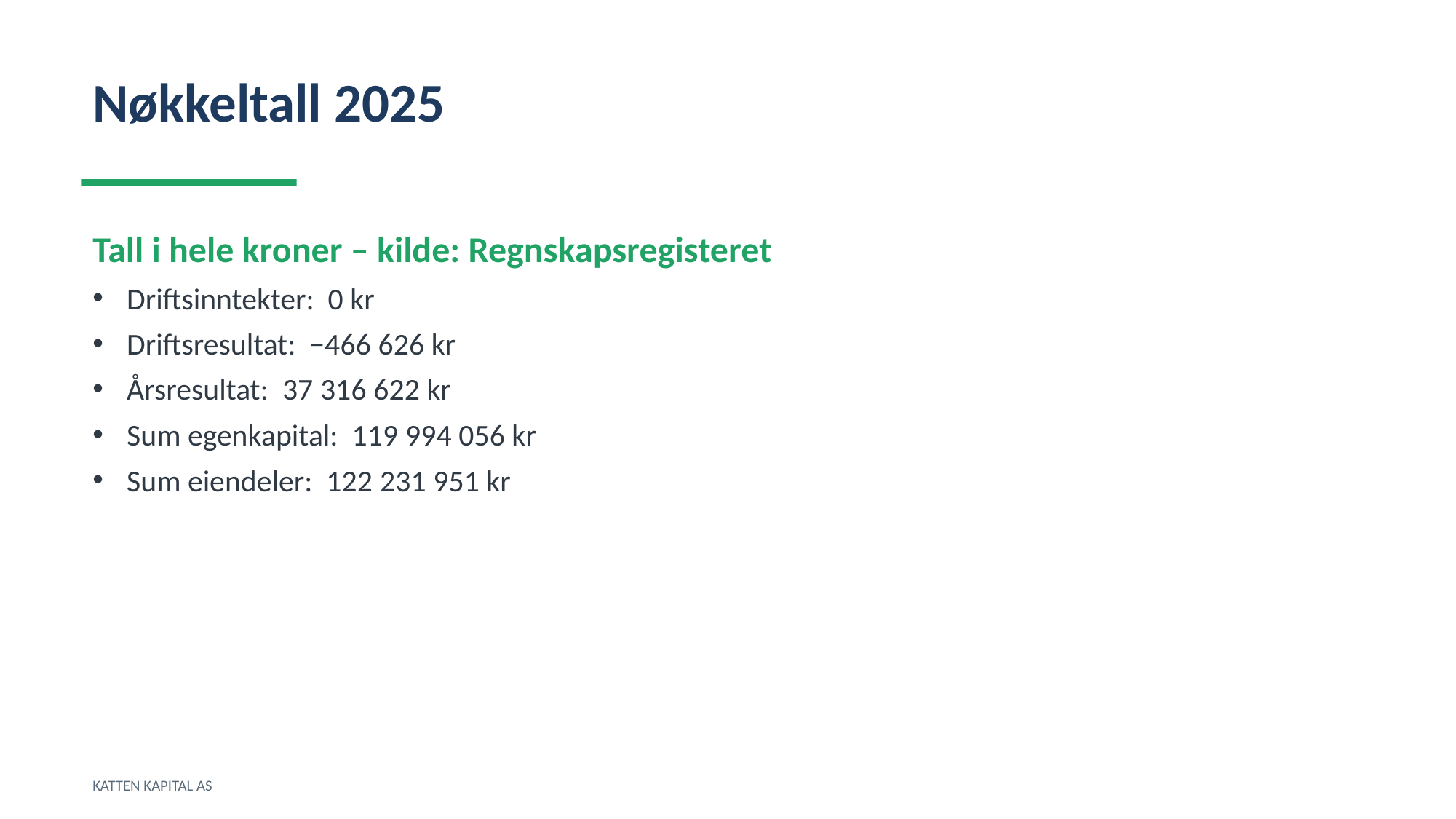

Nøkkeltall 2025

Tall i hele kroner – kilde: Regnskapsregisteret
Driftsinntekter:  0 kr
Driftsresultat:  −466 626 kr
Årsresultat:  37 316 622 kr
Sum egenkapital:  119 994 056 kr
Sum eiendeler:  122 231 951 kr
KATTEN KAPITAL AS